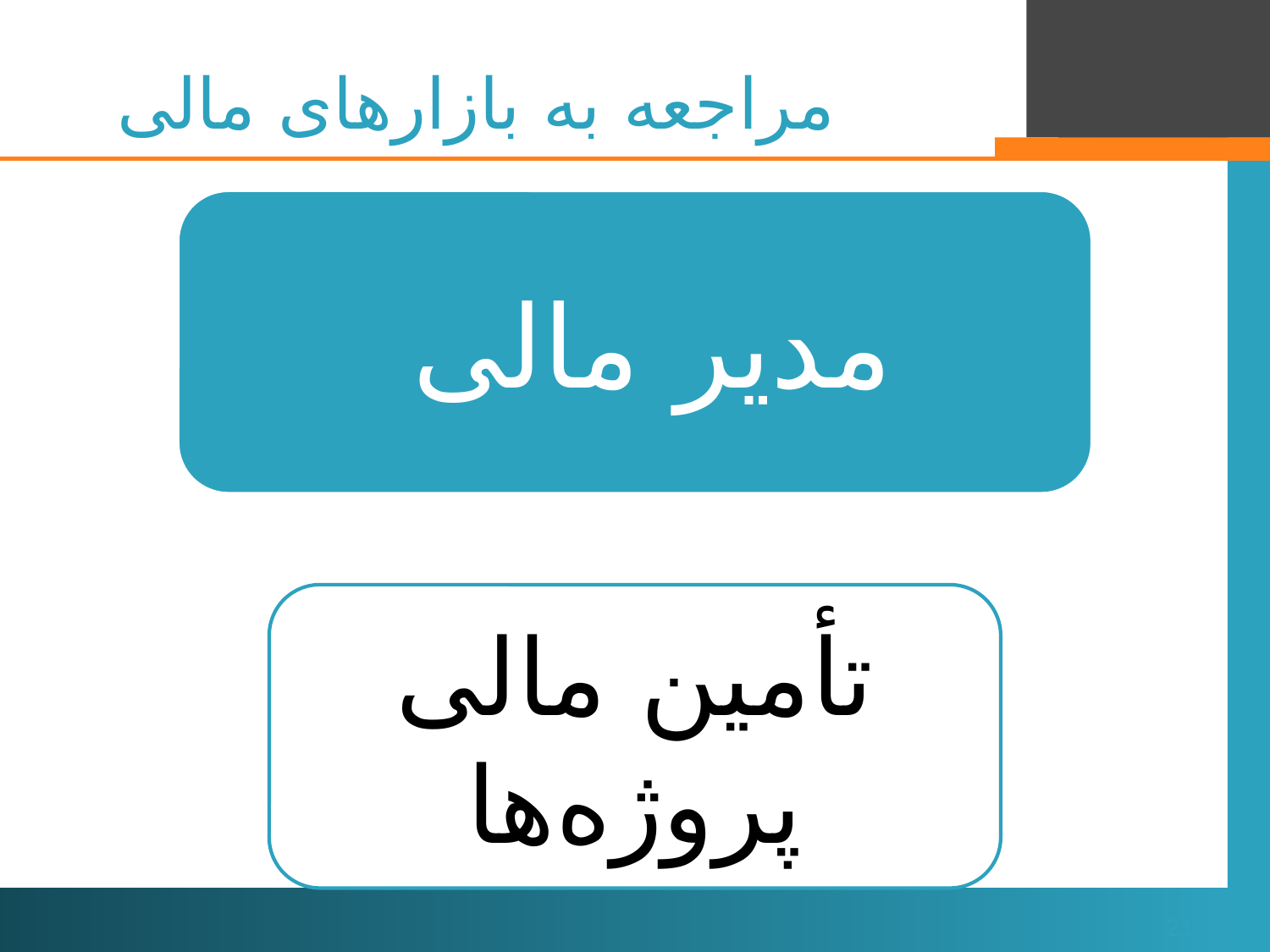

# مراجعه به بازارهای مالی
مدیر مالی
تأمین مالی پروژه‌ها
21